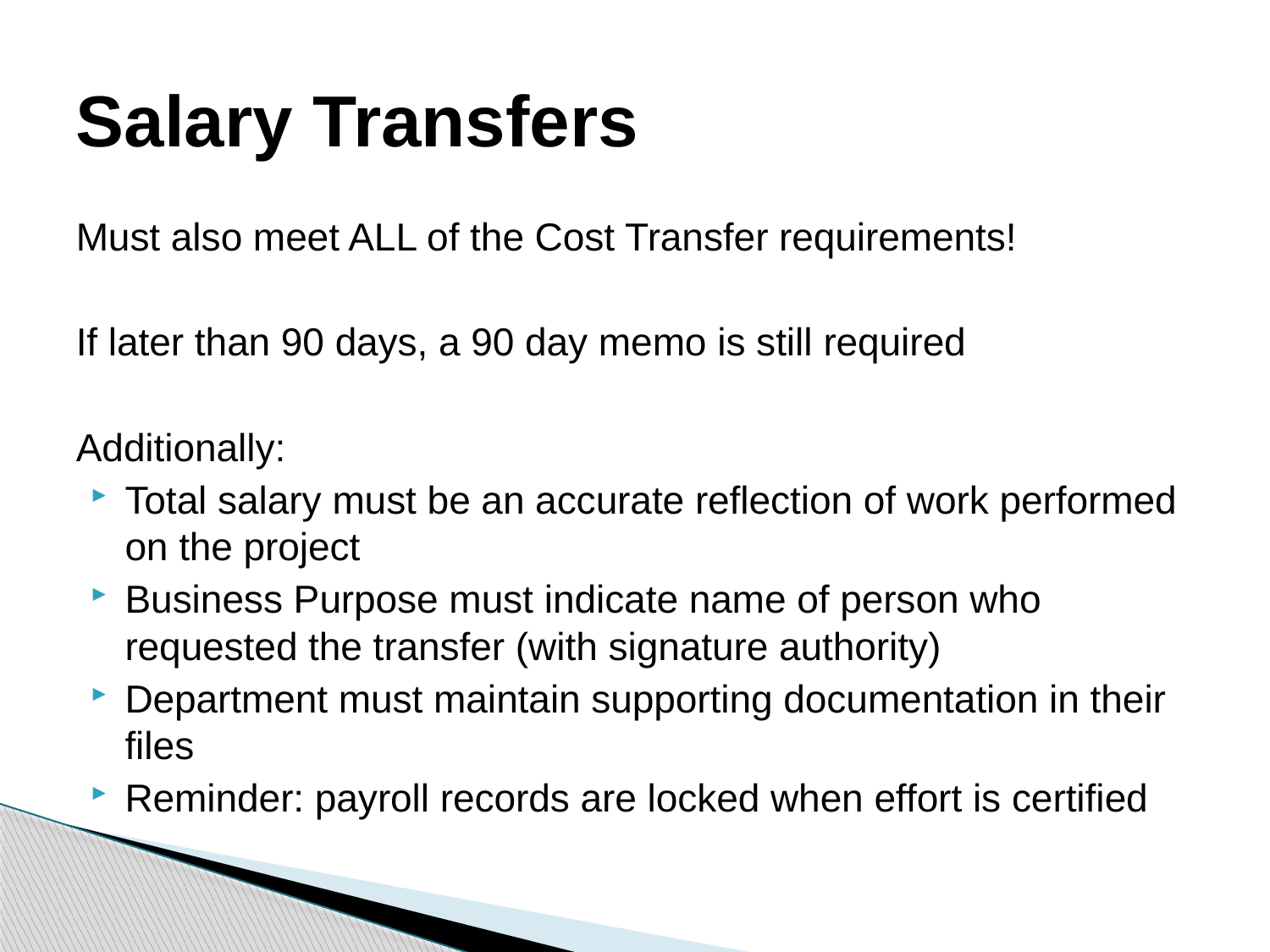

# Salary Transfers
Must also meet ALL of the Cost Transfer requirements!

If later than 90 days, a 90 day memo is still required

Additionally:
Total salary must be an accurate reflection of work performed on the project
Business Purpose must indicate name of person who requested the transfer (with signature authority)
Department must maintain supporting documentation in their files
Reminder: payroll records are locked when effort is certified